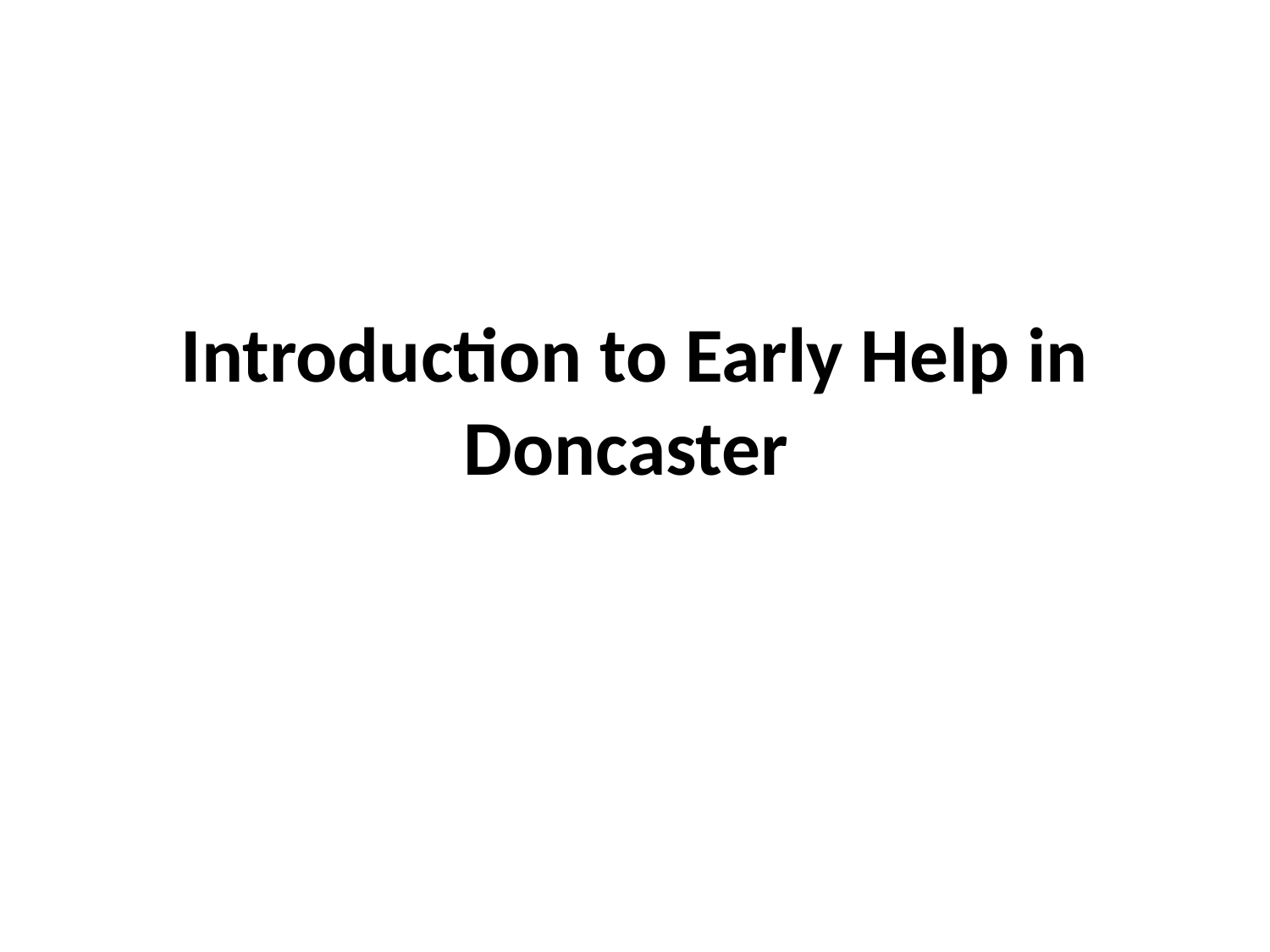

# Introduction to Early Help in Doncaster